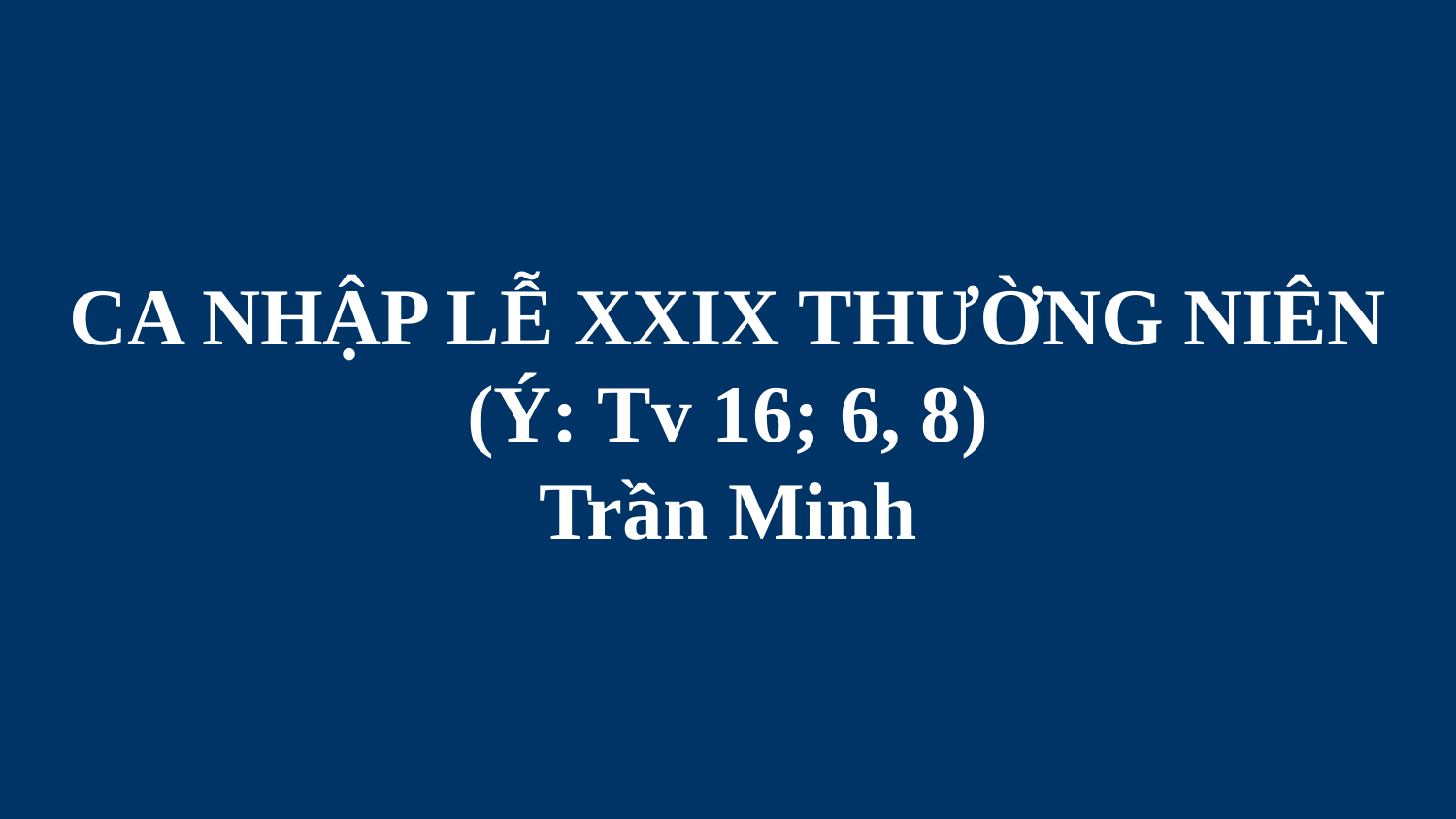

# CA NHẬP LỄ XXIX THƯỜNG NIÊN (Ý: Tv 16; 6, 8) Trần Minh